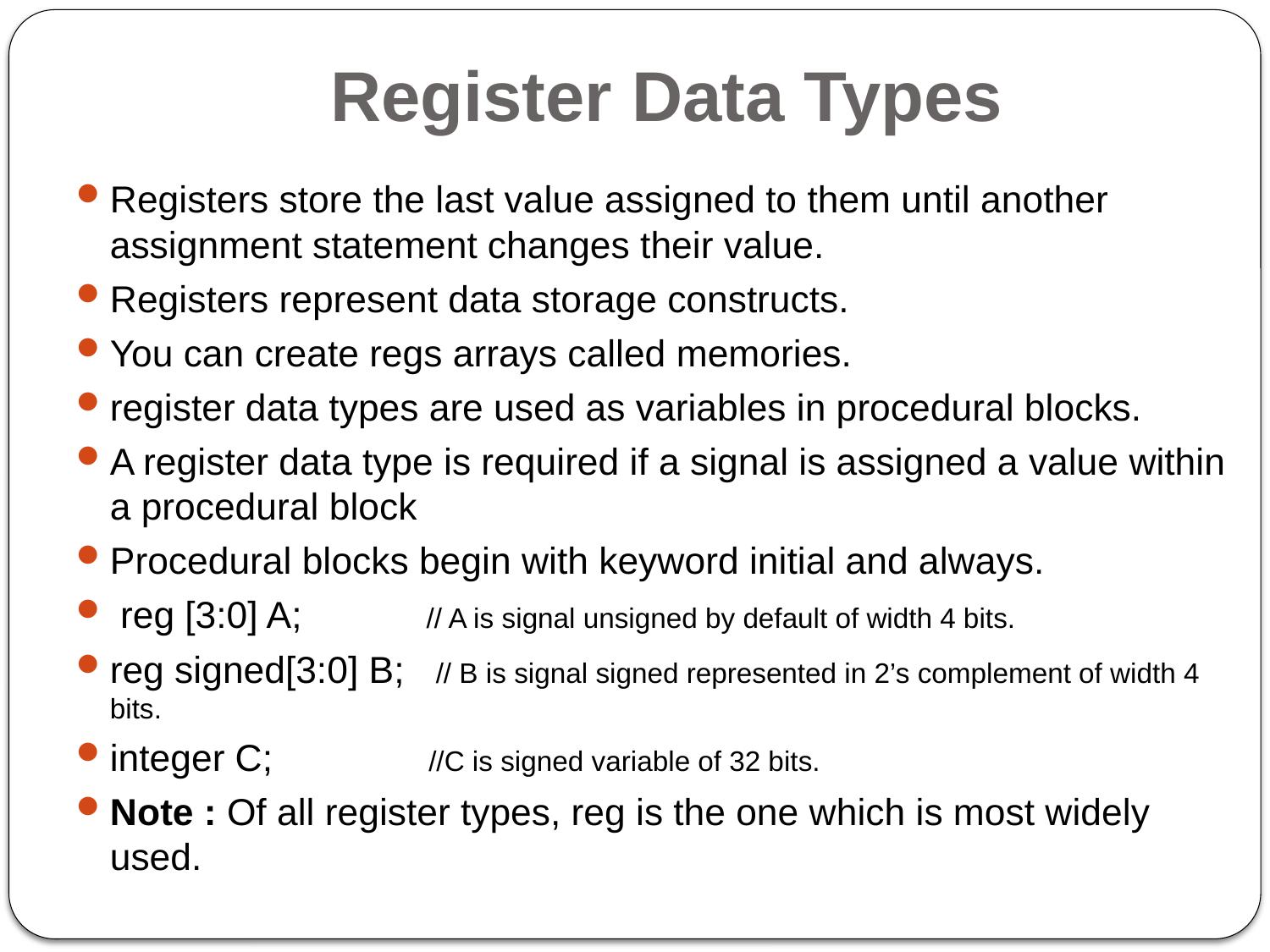

# Register Data Types
Registers store the last value assigned to them until another assignment statement changes their value.
Registers represent data storage constructs.
You can create regs arrays called memories.
register data types are used as variables in procedural blocks.
A register data type is required if a signal is assigned a value within a procedural block
Procedural blocks begin with keyword initial and always.
 reg [3:0] A;            // A is signal unsigned by default of width 4 bits.
reg signed[3:0] B;   // B is signal signed represented in 2’s complement of width 4 bits.
integer C;               //C is signed variable of 32 bits.
Note : Of all register types, reg is the one which is most widely used.